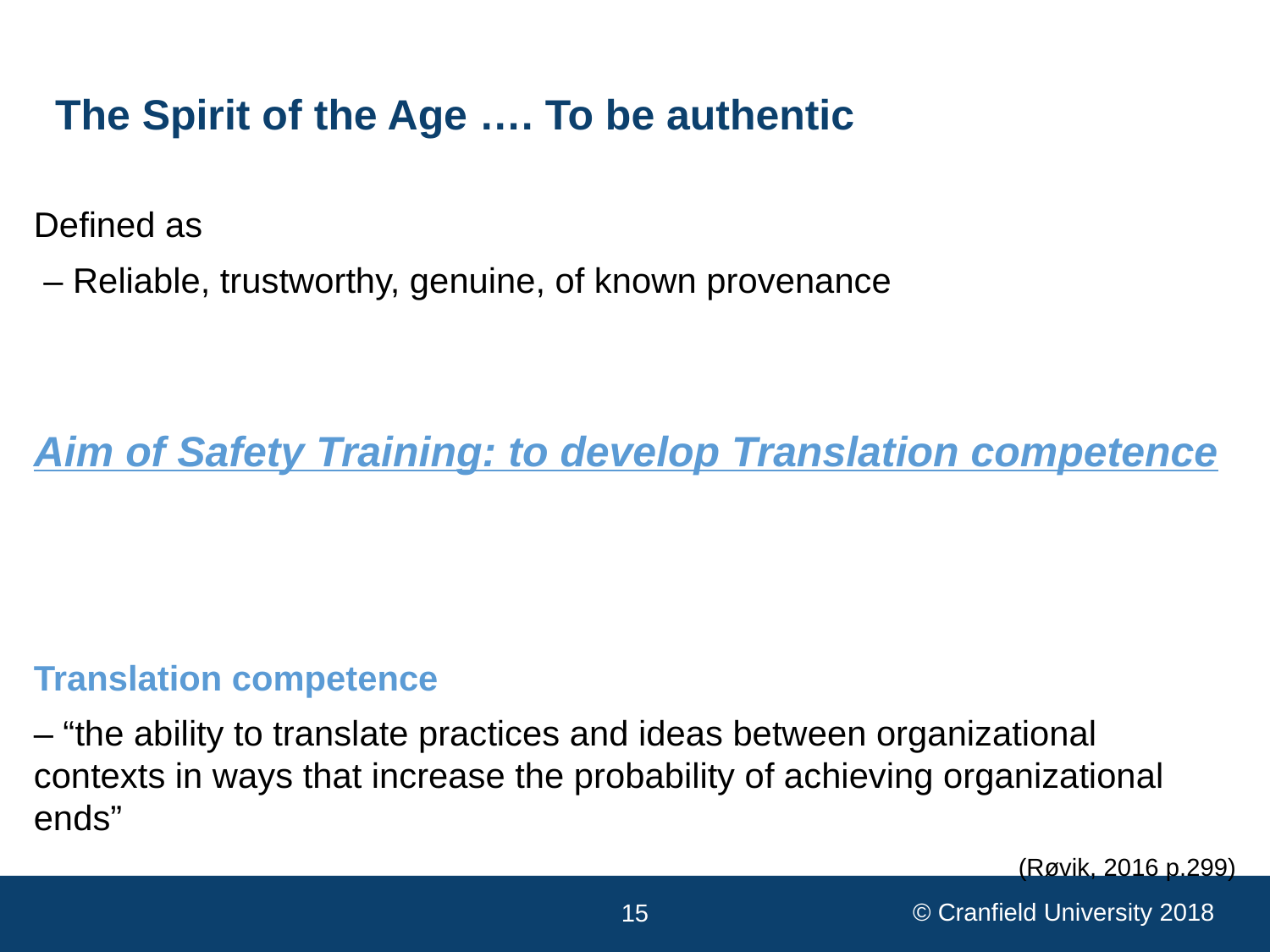

# The Spirit of the Age …. To be authentic
Defined as
 – Reliable, trustworthy, genuine, of known provenance

Aim of Safety Training: to develop Translation competence

Translation competence
– “the ability to translate practices and ideas between organizational contexts in ways that increase the probability of achieving organizational ends”
(Røvik, 2016 p.299)